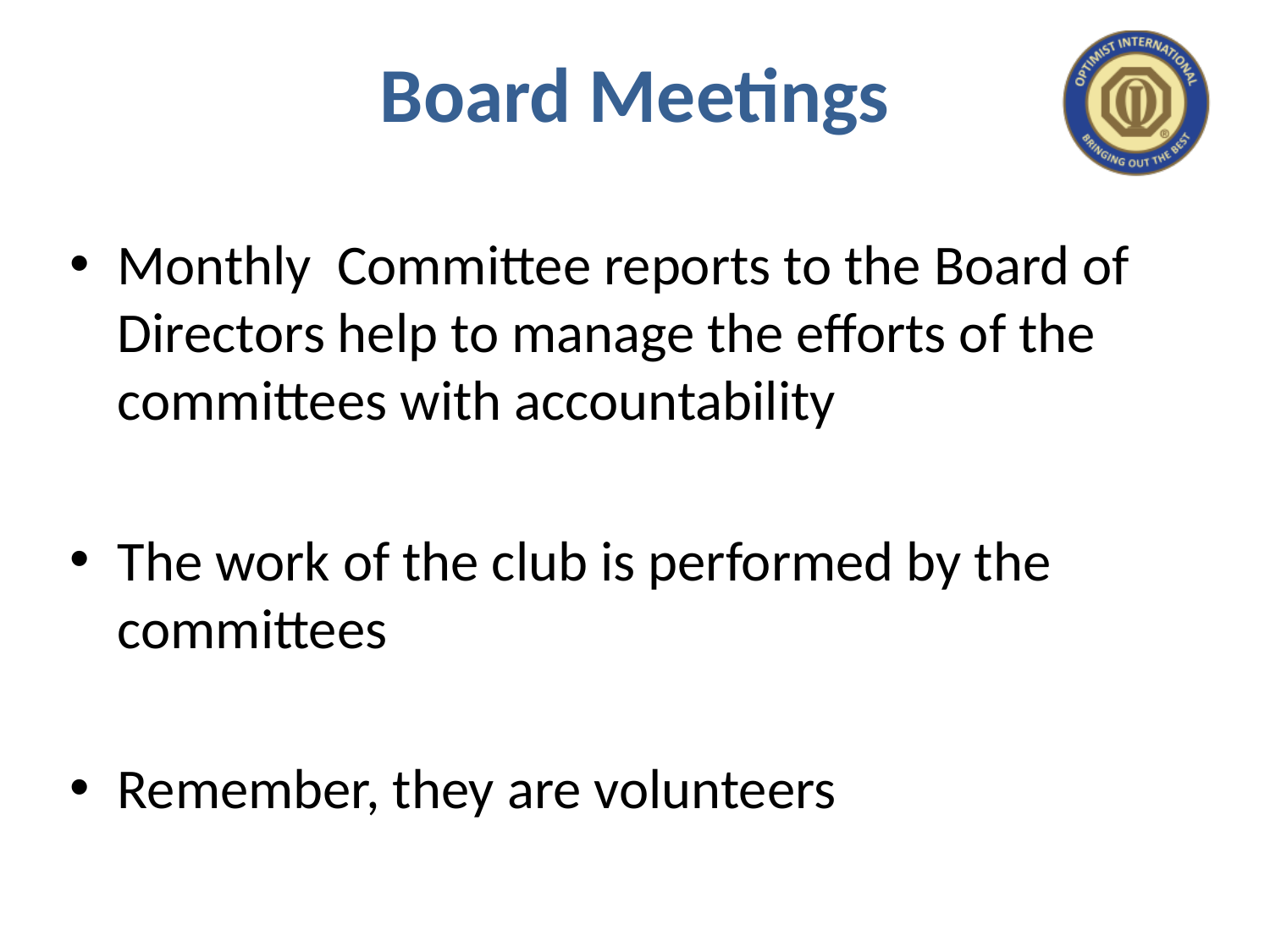

# Board Meetings
Monthly  Committee reports to the Board of Directors help to manage the efforts of the committees with accountability

The work of the club is performed by the committees

Remember, they are volunteers